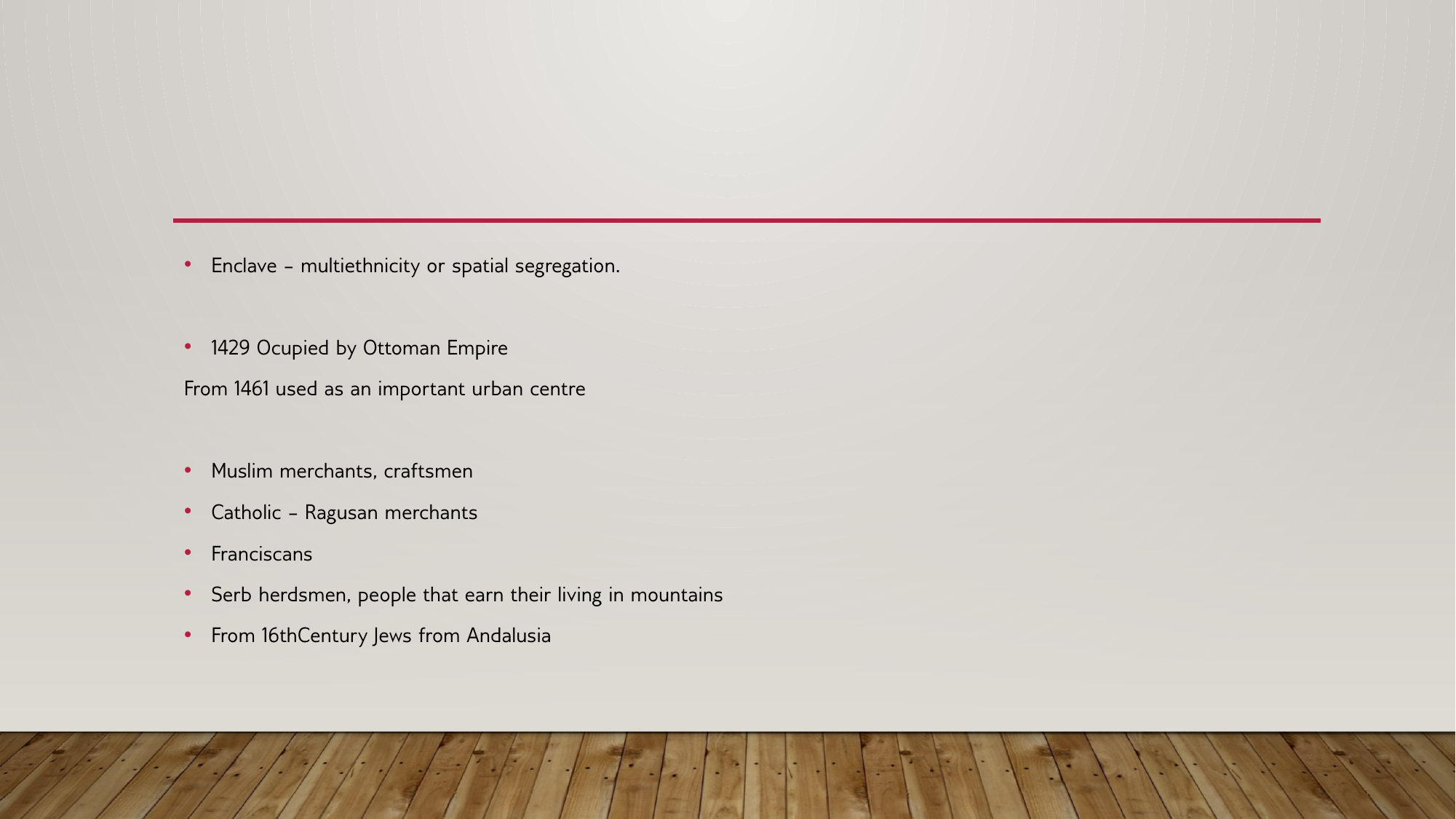

#
Enclave – multiethnicity or spatial segregation.

1429 Ocupied by Ottoman Empire
From 1461 used as an important urban centre

Muslim merchants, craftsmen
Catholic – Ragusan merchants
Franciscans
Serb herdsmen, people that earn their living in mountains
From 16thCentury Jews from Andalusia